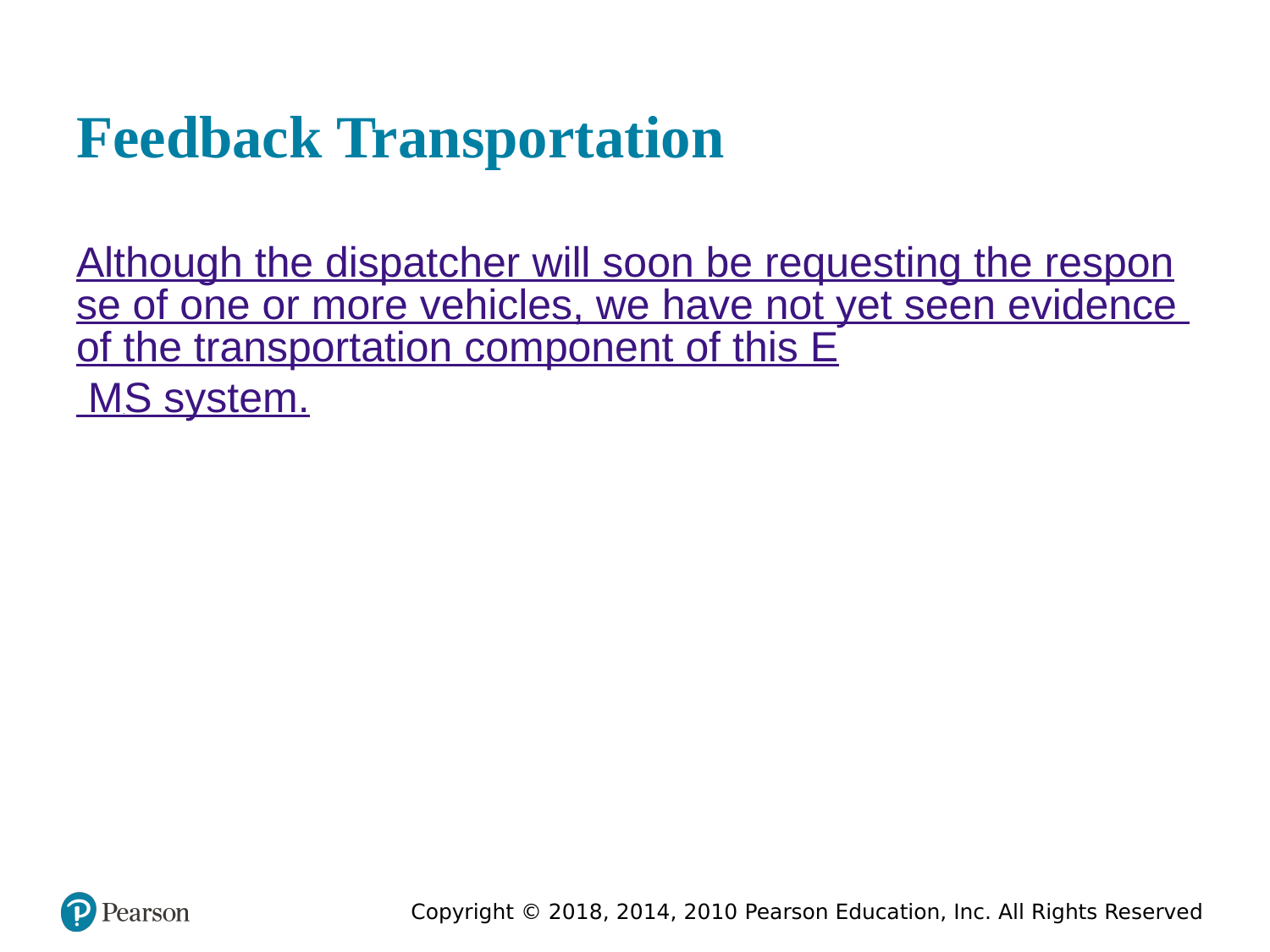

# Feedback Transportation
Although the dispatcher will soon be requesting the response of one or more vehicles, we have not yet seen evidence of the transportation component of this E M S system.